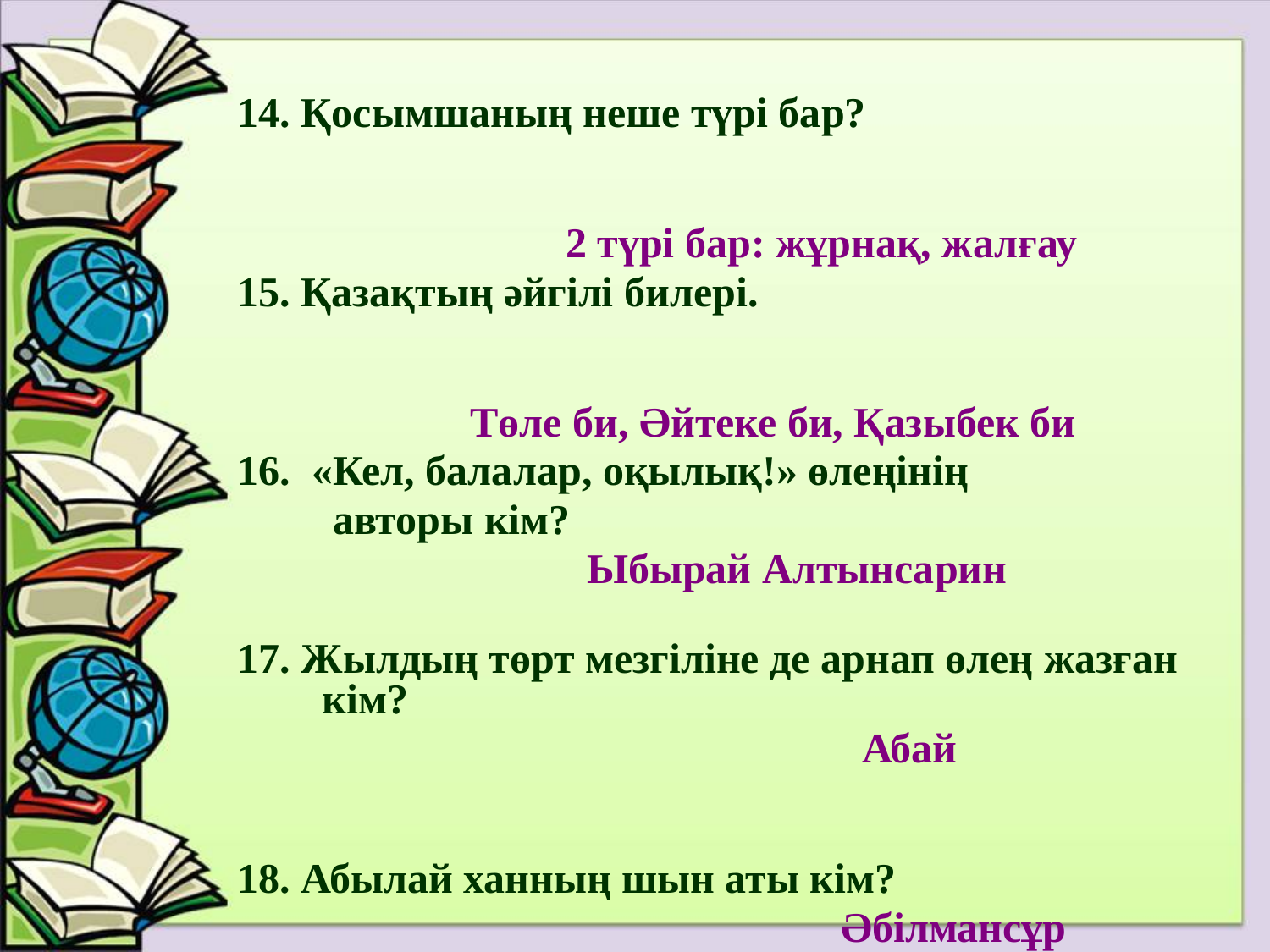

14. Қосымшаның неше түрі бар?
                               2 түрі бар: жұрнақ, жалғау
15. Қазақтың әйгілі билері.
                      Төле би, Әйтеке би, Қазыбек би
16.  «Кел, балалар, оқылық!» өлеңінің
         авторы кім?
                                 Ыбырай Алтынсарин
17. Жылдың төрт мезгіліне де арнап өлең жазған кім?
                                                           Абай
18. Абылай ханның шын аты кім?
                                                         Әбілмансұр
19. Жылдан құр қалған жануар не?
                                                                        Түйе
Басты байлық не?
                                                              Денсаулық